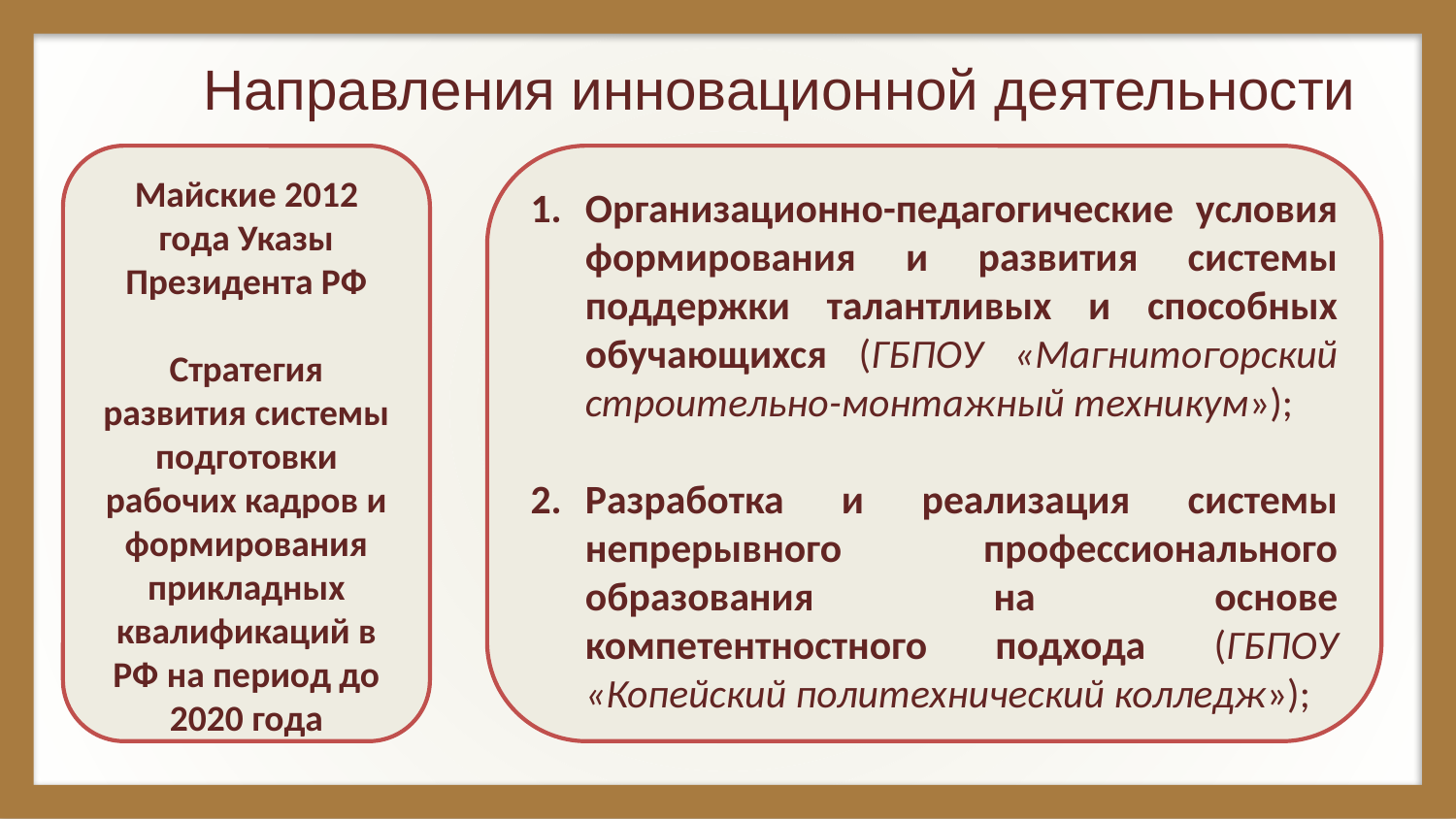

# Направления инновационной деятельности
Майские 2012 года Указы Президента РФ

Стратегия развития системы подготовки рабочих кадров и формирования прикладных квалификаций в РФ на период до 2020 года
Организационно-педагогические условия формирования и развития системы поддержки талантливых и способных обучающихся (ГБПОУ «Магнитогорский строительно-монтажный техникум»);

Разработка и реализация системы непрерывного профессионального образования на основе компетентностного подхода (ГБПОУ «Копейский политехнический колледж»);